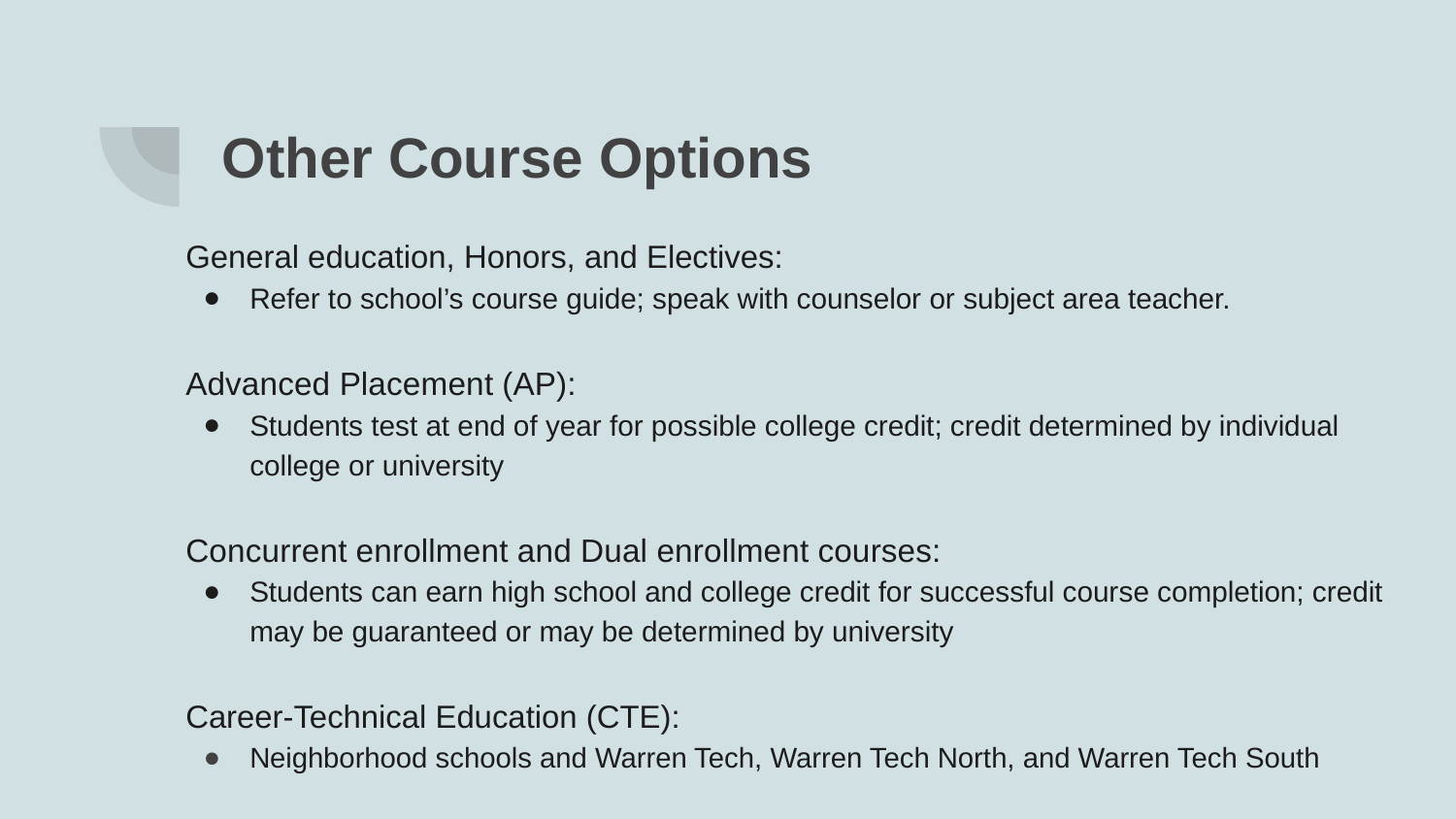

# Other Course Options
General education, Honors, and Electives:
Refer to school’s course guide; speak with counselor or subject area teacher.

Advanced Placement (AP):
Students test at end of year for possible college credit; credit determined by individual college or university

Concurrent enrollment and Dual enrollment courses:
Students can earn high school and college credit for successful course completion; credit may be guaranteed or may be determined by university

Career-Technical Education (CTE):
Neighborhood schools and Warren Tech, Warren Tech North, and Warren Tech South